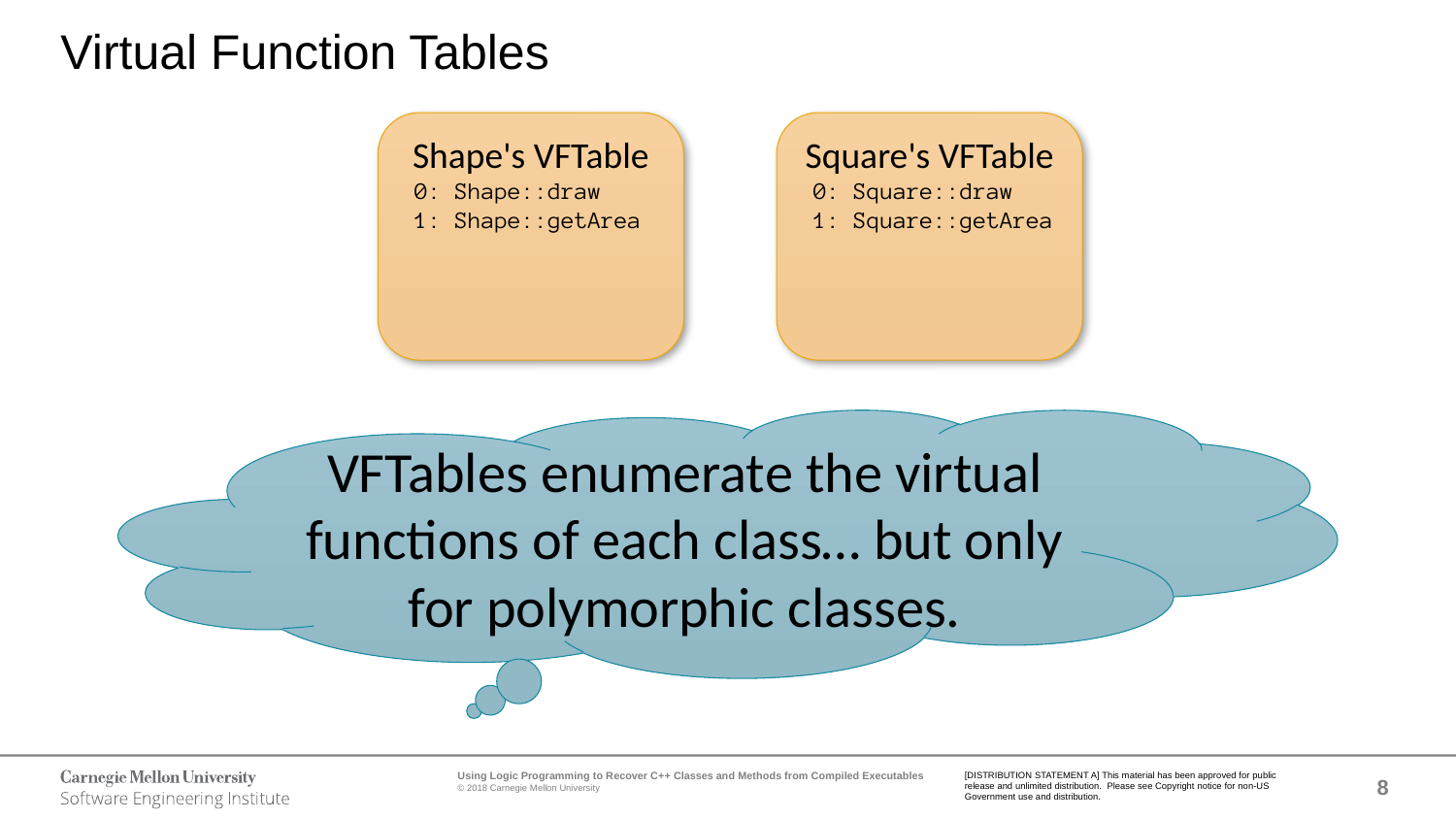

# Virtual Function Tables
Shape's VFTable
0: Shape::draw
1: Shape::getArea
Square's VFTable
0: Square::draw
1: Square::getArea
VFTables enumerate the virtual functions of each class… but only for polymorphic classes.